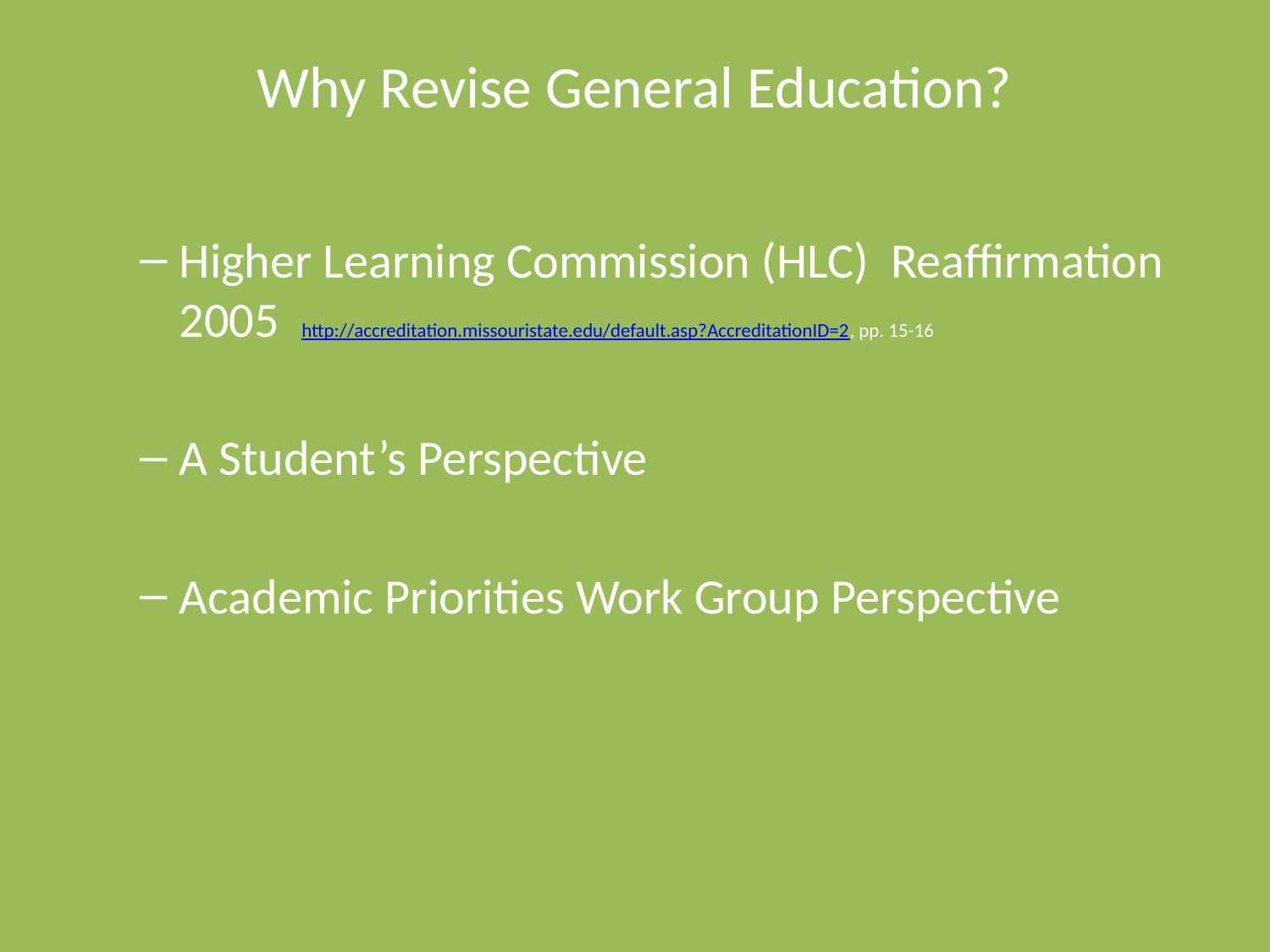

# Why Revise General Education?
Higher Learning Commission (HLC)  Reaffirmation 2005  http://accreditation.missouristate.edu/default.asp?AccreditationID=2, pp. 15-16

A Student’s Perspective

Academic Priorities Work Group Perspective